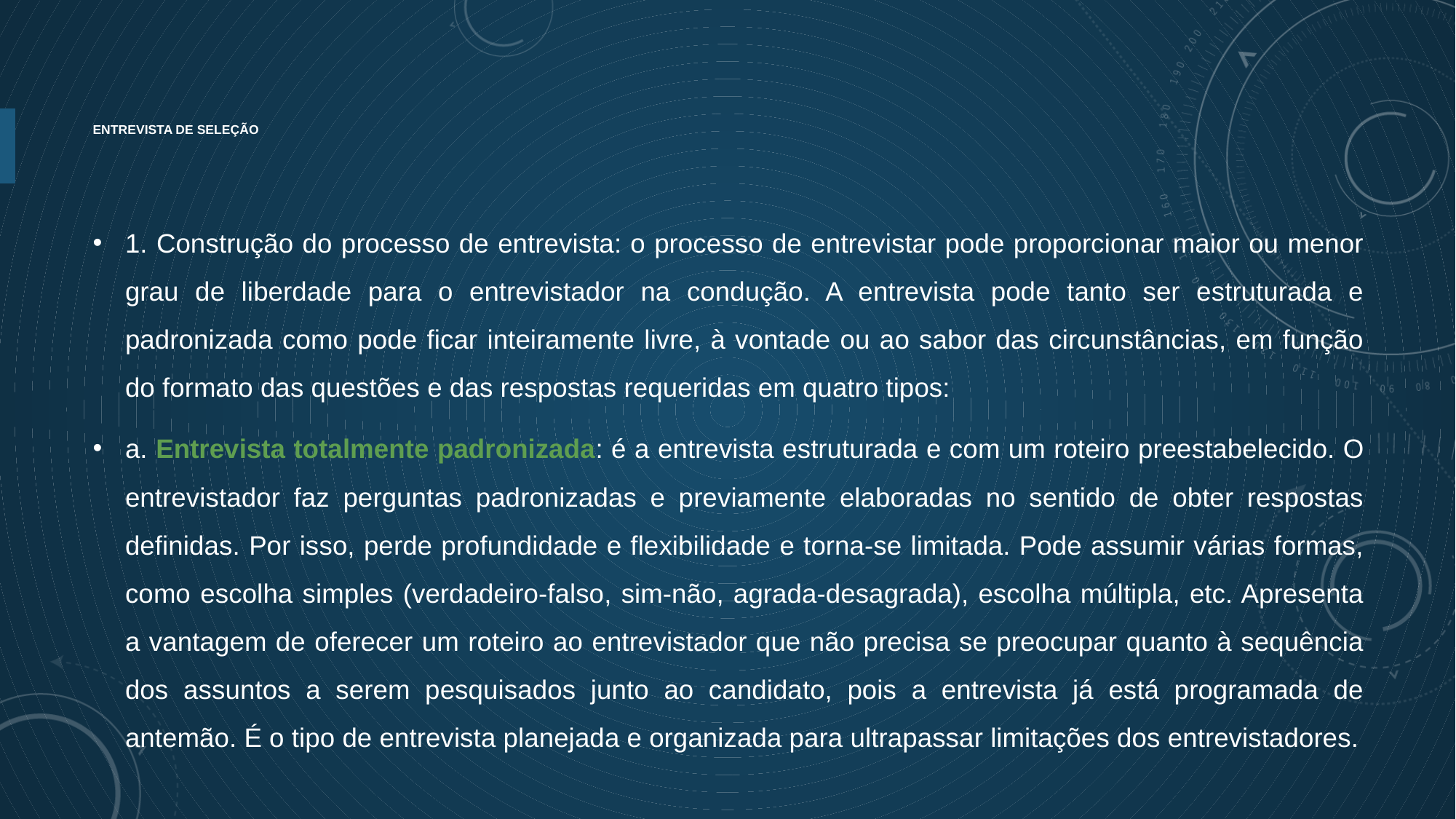

# Entrevista de seleção
1. Construção do processo de entrevista: o processo de entrevistar pode proporcionar maior ou menor grau de liberdade para o entrevistador na condução. A entrevista pode tanto ser estruturada e padronizada como pode ficar inteiramente livre, à vontade ou ao sabor das circunstâncias, em função do formato das questões e das respostas requeridas em quatro tipos:
a. Entrevista totalmente padronizada: é a entrevista estruturada e com um roteiro preestabelecido. O entrevistador faz perguntas padronizadas e previamente elaboradas no sentido de obter respostas definidas. Por isso, perde profundidade e flexibilidade e torna-se limitada. Pode assumir várias formas, como escolha simples (verdadeiro-falso, sim-não, agrada-desagrada), escolha múltipla, etc. Apresenta a vantagem de oferecer um roteiro ao entrevistador que não precisa se preocupar quanto à sequência dos assuntos a serem pesquisados junto ao candidato, pois a entrevista já está programada de antemão. É o tipo de entrevista planejada e organizada para ultrapassar limitações dos entrevistadores.